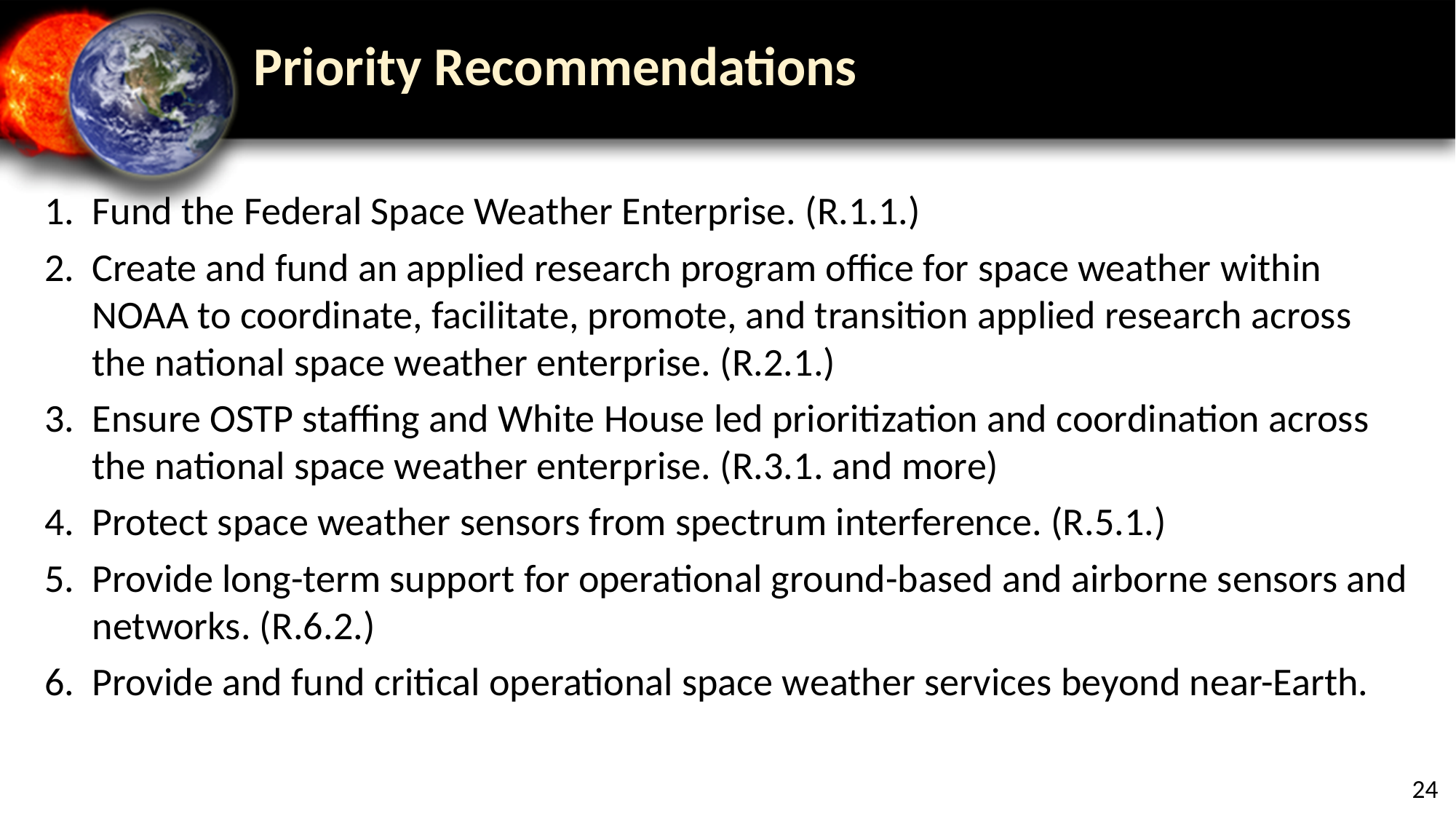

# Priority Recommendations
Fund the Federal Space Weather Enterprise. (R.1.1.)
Create and fund an applied research program office for space weather within NOAA to coordinate, facilitate, promote, and transition applied research across the national space weather enterprise. (R.2.1.)
Ensure OSTP staffing and White House led prioritization and coordination across the national space weather enterprise. (R.3.1. and more)
Protect space weather sensors from spectrum interference. (R.5.1.)
Provide long-term support for operational ground-based and airborne sensors and networks. (R.6.2.)
Provide and fund critical operational space weather services beyond near-Earth.
24